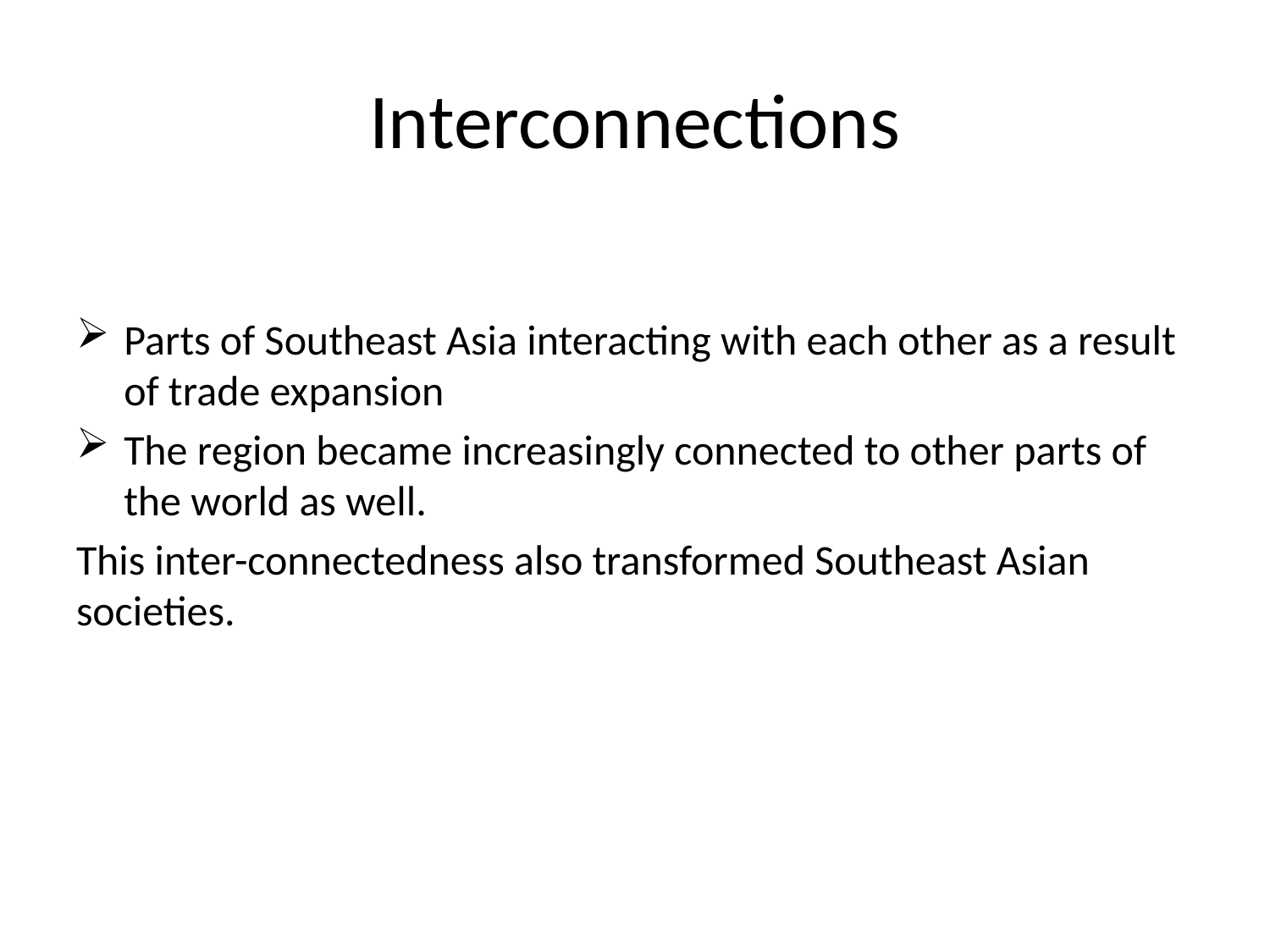

# Interconnections
Parts of Southeast Asia interacting with each other as a result of trade expansion
The region became increasingly connected to other parts of the world as well.
This inter-connectedness also transformed Southeast Asian societies.